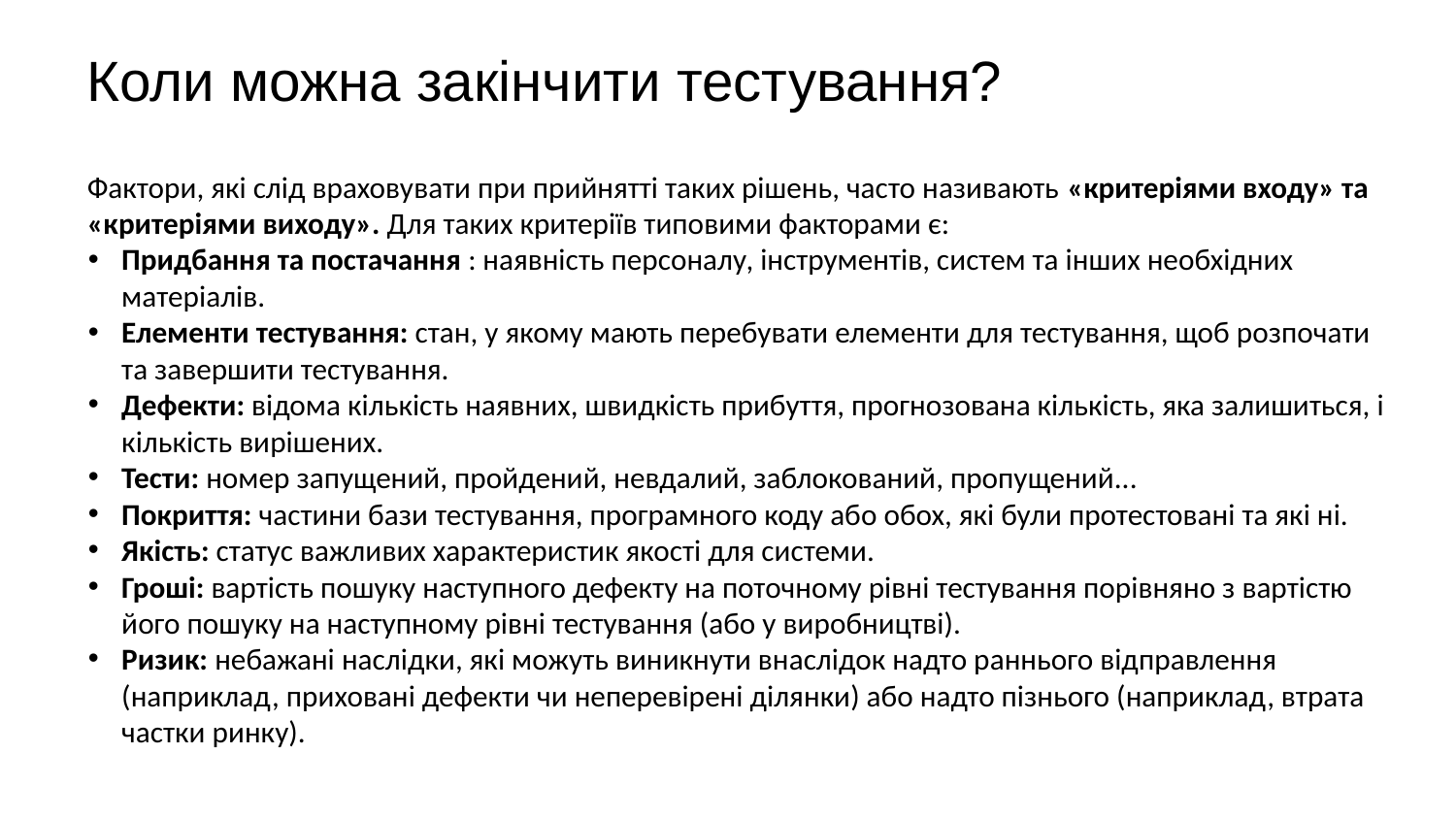

# Коли можна закінчити тестування?
Фактори, які слід враховувати при прийнятті таких рішень, часто називають «критеріями входу» та «критеріями виходу». Для таких критеріїв типовими факторами є:
Придбання та постачання : наявність персоналу, інструментів, систем та інших необхідних матеріалів.
Елементи тестування: стан, у якому мають перебувати елементи для тестування, щоб розпочати та завершити тестування.
Дефекти: відома кількість наявних, швидкість прибуття, прогнозована кількість, яка залишиться, і кількість вирішених.
Тести: номер запущений, пройдений, невдалий, заблокований, пропущений...
Покриття: частини бази тестування, програмного коду або обох, які були протестовані та які ні.
Якість: статус важливих характеристик якості для системи.
Гроші: вартість пошуку наступного дефекту на поточному рівні тестування порівняно з вартістю його пошуку на наступному рівні тестування (або у виробництві).
Ризик: небажані наслідки, які можуть виникнути внаслідок надто раннього відправлення (наприклад, приховані дефекти чи неперевірені ділянки) або надто пізнього (наприклад, втрата частки ринку).